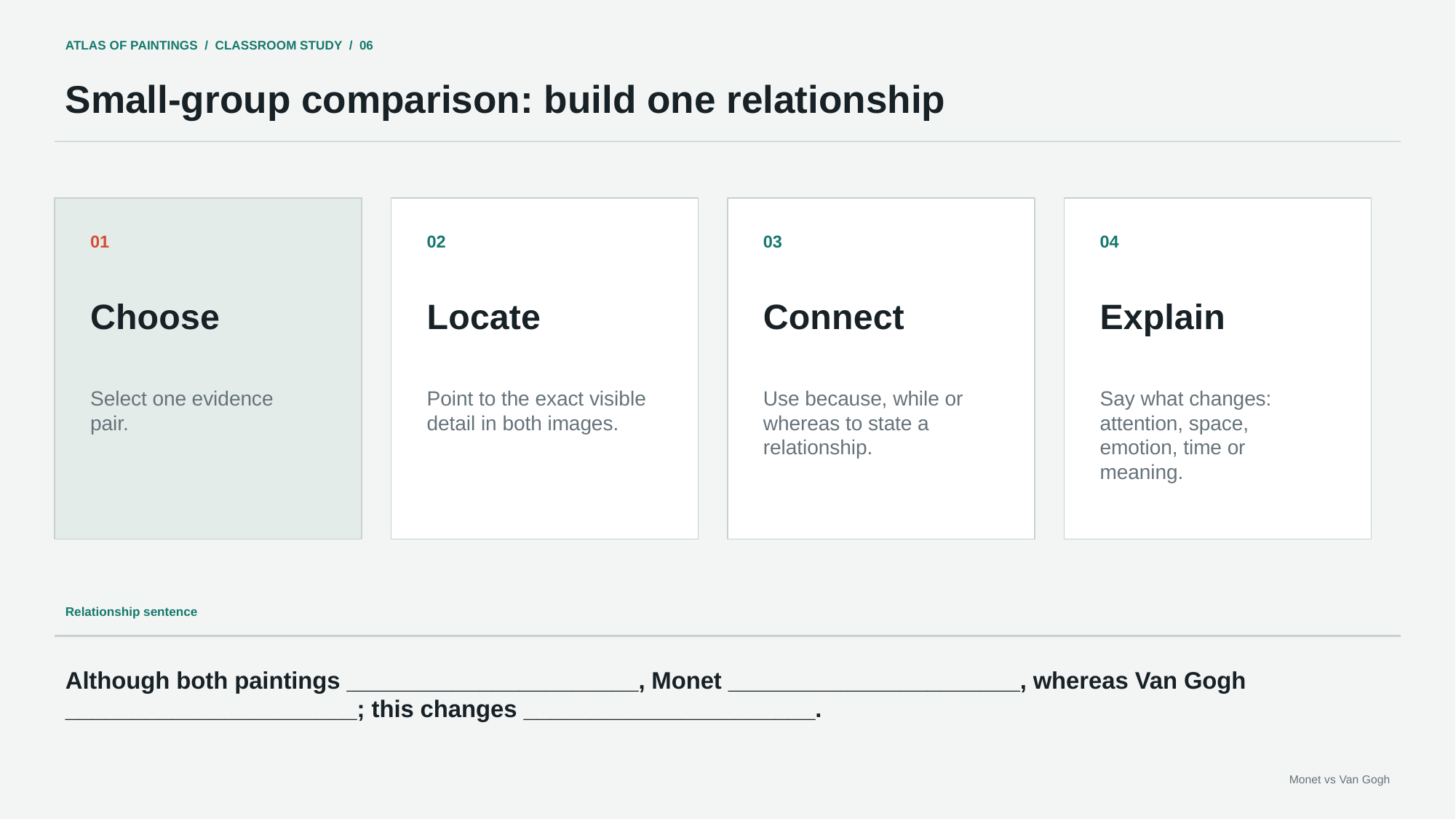

ATLAS OF PAINTINGS  /  CLASSROOM STUDY  /  06
Small-group comparison: build one relationship

01
02
03
04
Choose
Locate
Connect
Explain
Select one evidence pair.
Point to the exact visible detail in both images.
Use because, while or whereas to state a relationship.
Say what changes: attention, space, emotion, time or meaning.
Relationship sentence

Although both paintings ______________________, Monet ______________________, whereas Van Gogh ______________________; this changes ______________________.
Monet vs Van Gogh